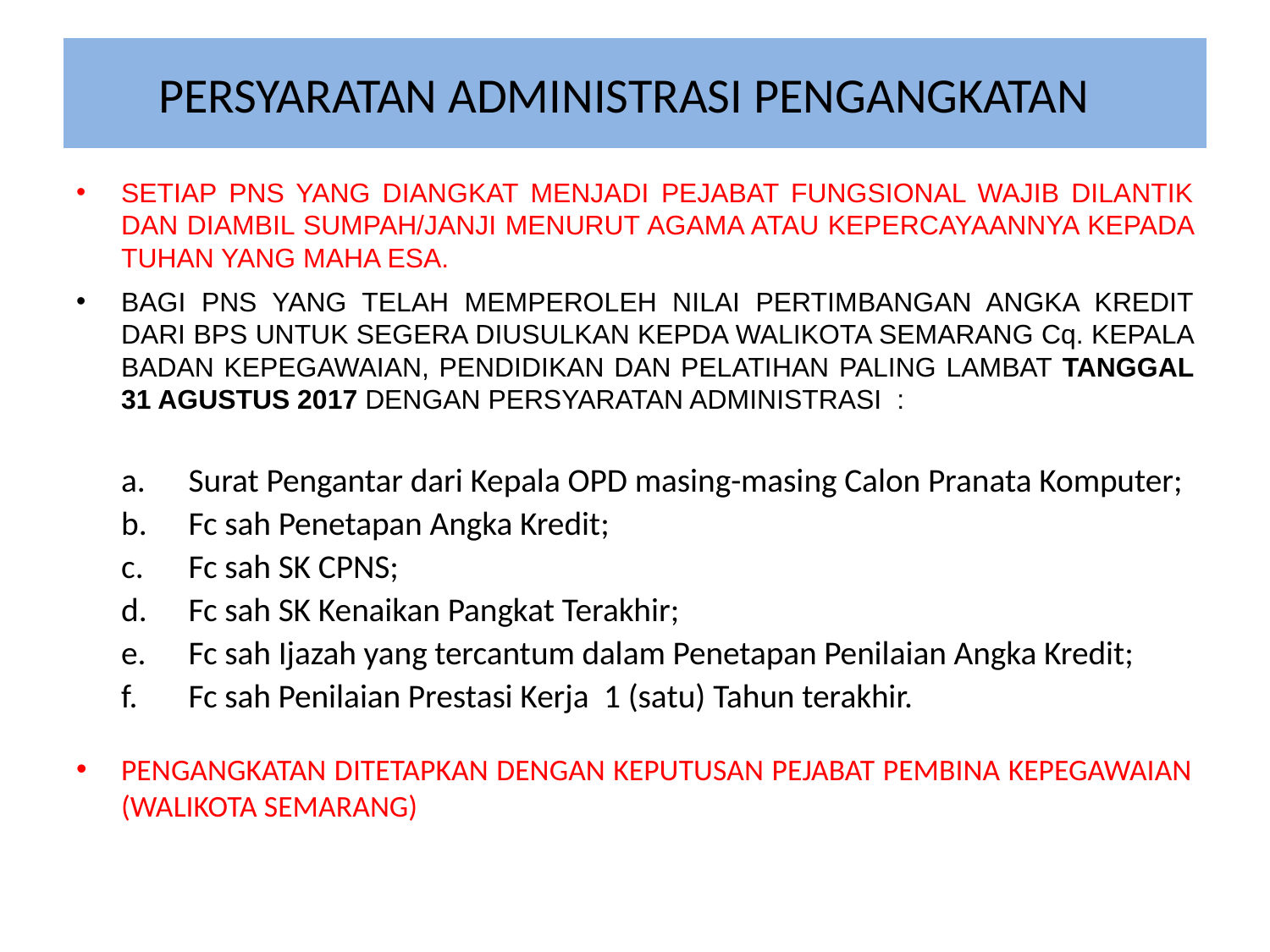

# PERSYARATAN ADMINISTRASI PENGANGKATAN
SETIAP PNS YANG DIANGKAT MENJADI PEJABAT FUNGSIONAL WAJIB DILANTIK DAN DIAMBIL SUMPAH/JANJI MENURUT AGAMA ATAU KEPERCAYAANNYA KEPADA TUHAN YANG MAHA ESA.
BAGI PNS YANG TELAH MEMPEROLEH NILAI PERTIMBANGAN ANGKA KREDIT DARI BPS UNTUK SEGERA DIUSULKAN KEPDA WALIKOTA SEMARANG Cq. KEPALA BADAN KEPEGAWAIAN, PENDIDIKAN DAN PELATIHAN PALING LAMBAT TANGGAL 31 AGUSTUS 2017 DENGAN PERSYARATAN ADMINISTRASI  :

Surat Pengantar dari Kepala OPD masing-masing Calon Pranata Komputer;
Fc sah Penetapan Angka Kredit;
Fc sah SK CPNS;
Fc sah SK Kenaikan Pangkat Terakhir;
Fc sah Ijazah yang tercantum dalam Penetapan Penilaian Angka Kredit;
Fc sah Penilaian Prestasi Kerja  1 (satu) Tahun terakhir.

PENGANGKATAN DITETAPKAN DENGAN KEPUTUSAN PEJABAT PEMBINA KEPEGAWAIAN (WALIKOTA SEMARANG)